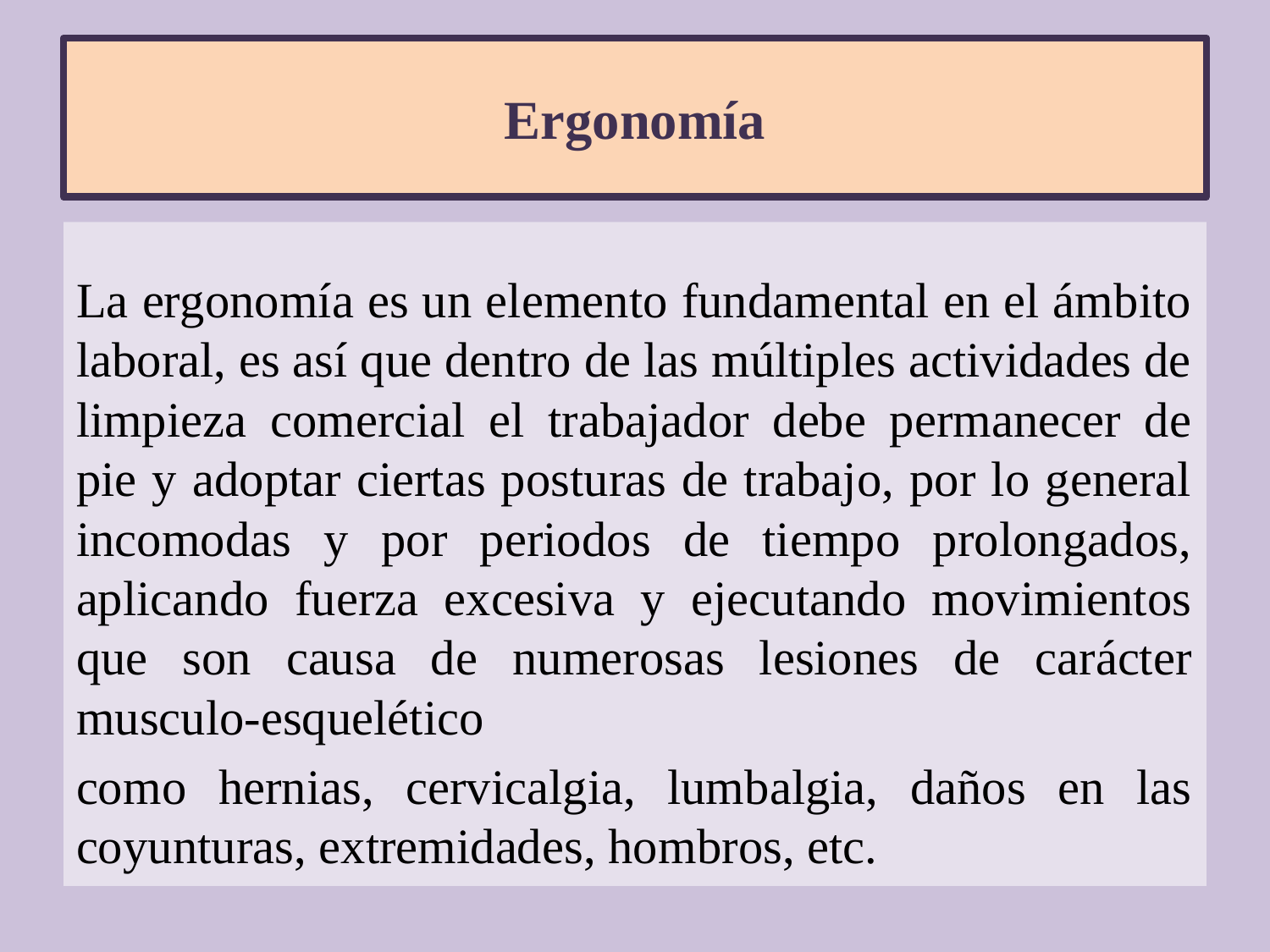

# Ergonomía

La ergonomía es un elemento fundamental en el ámbito laboral, es así que dentro de las múltiples actividades de limpieza comercial el trabajador debe permanecer de pie y adoptar ciertas posturas de trabajo, por lo general incomodas y por periodos de tiempo prolongados, aplicando fuerza excesiva y ejecutando movimientos que son causa de numerosas lesiones de carácter musculo-esquelético
como hernias, cervicalgia, lumbalgia, daños en las coyunturas, extremidades, hombros, etc.